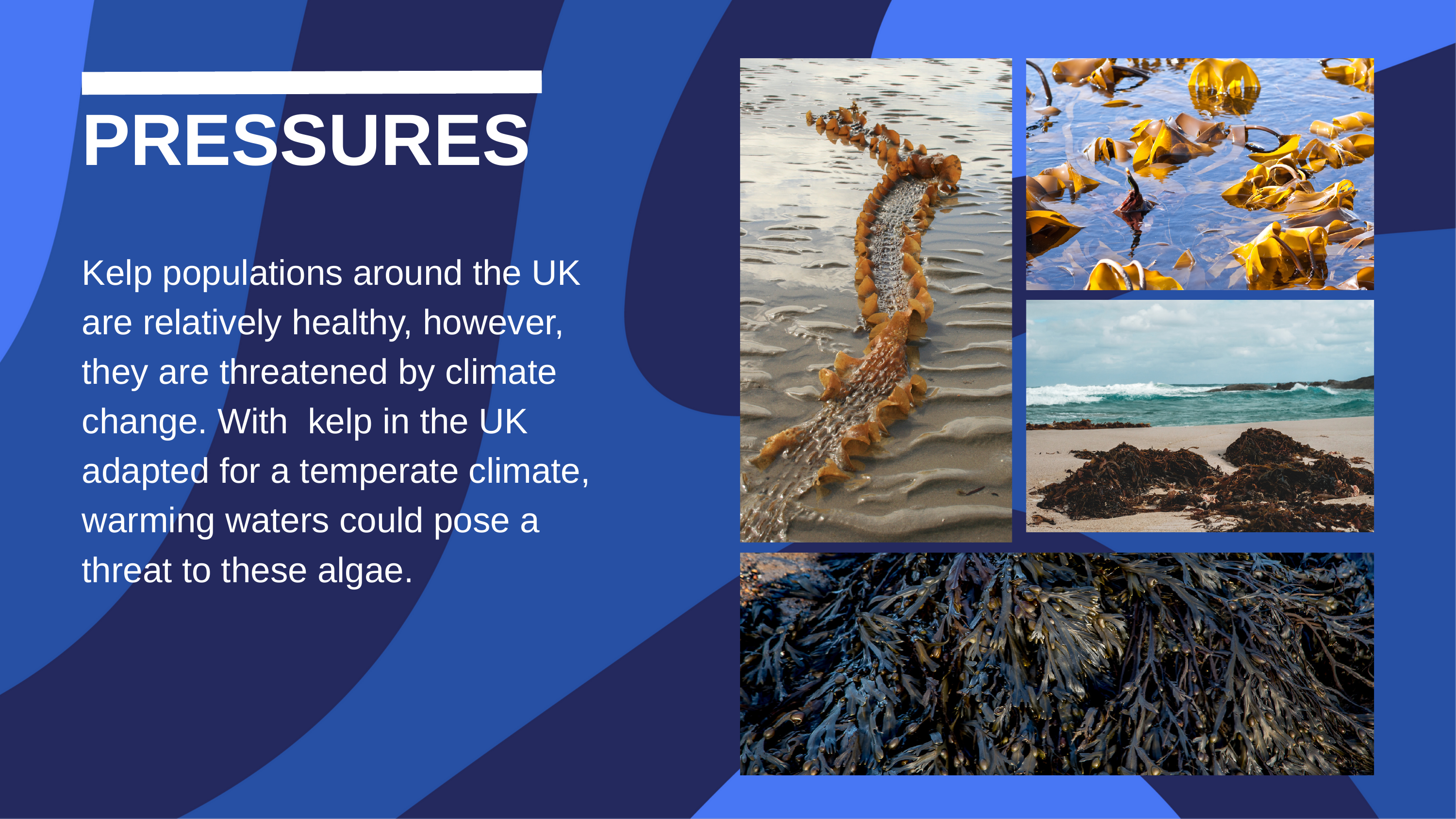

PRESSURES
Kelp populations around the UK are relatively healthy, however, they are threatened by climate change. With  kelp in the UK adapted for a temperate climate, warming waters could pose a threat to these algae.